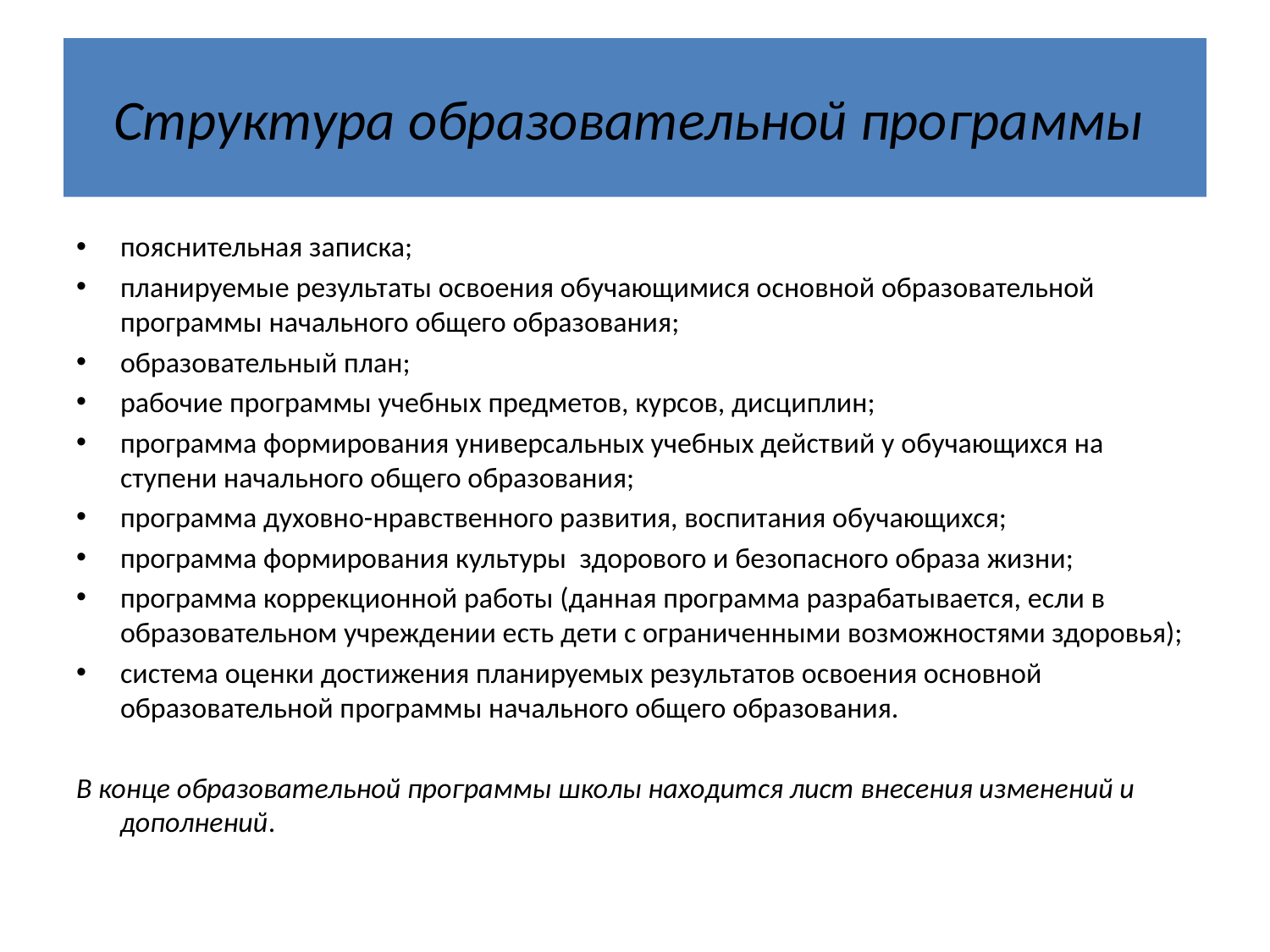

# Структура образовательной программы
пояснительная записка;
планируемые результаты освоения обучающимися основной образовательной программы начального общего образования;
образовательный план;
рабочие программы учебных предметов, курсов, дисциплин;
программа формирования универсальных учебных действий у обучающихся на ступени начального общего образования;
программа духовно-нравственного развития, воспитания обучающихся;
программа формирования культуры  здорового и безопасного образа жизни;
программа коррекционной работы (данная программа разрабатывается, если в образовательном учреждении есть дети с ограниченными возможностями здоровья);
система оценки достижения планируемых результатов освоения основной образовательной программы начального общего образования.

В конце образовательной программы школы находится лист внесения изменений и дополнений.